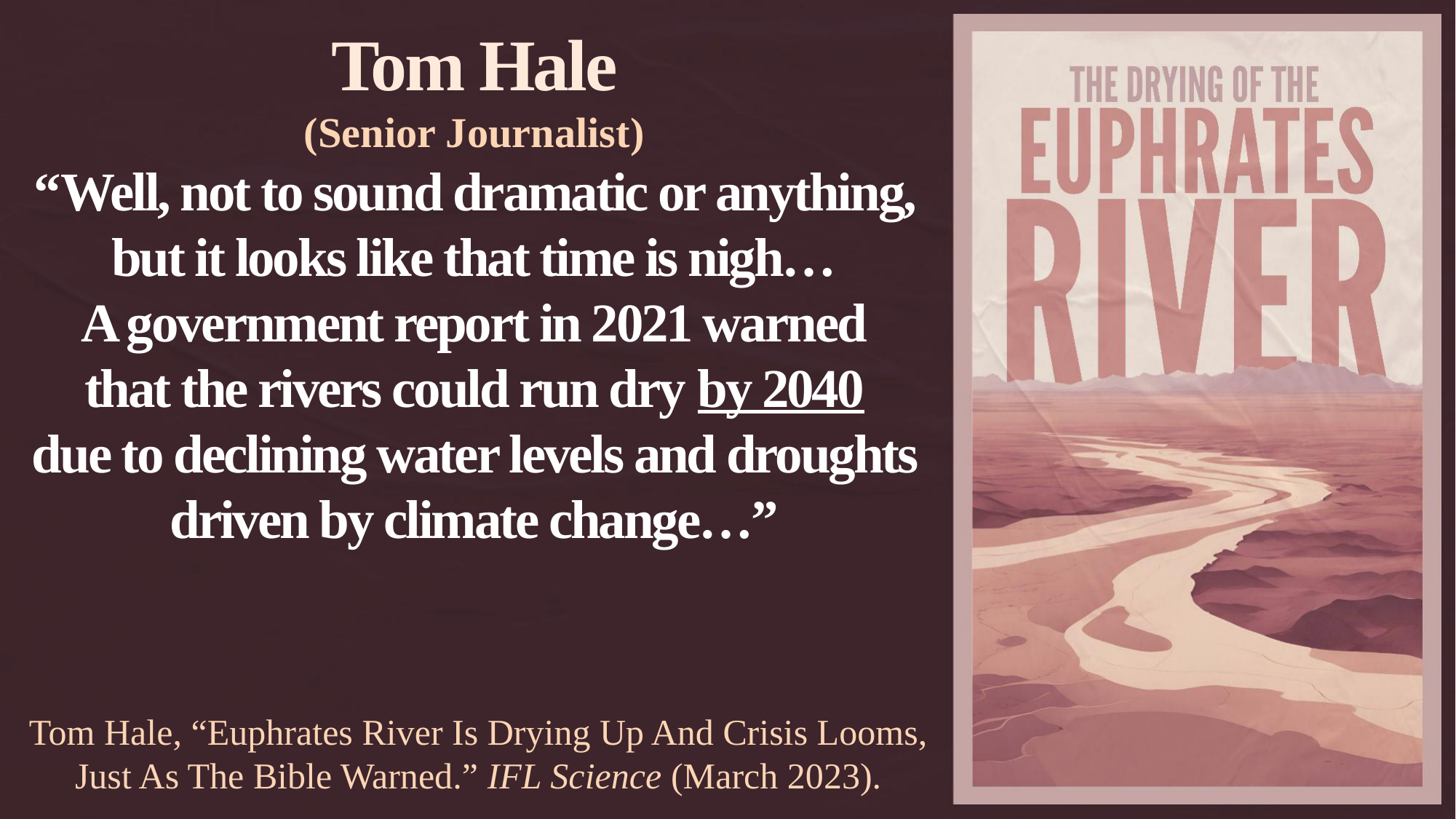

Tom Hale
(Senior Journalist)
“Well, not to sound dramatic or anything, but it looks like that time is nigh…
A government report in 2021 warned
that the rivers could run dry by 2040
due to declining water levels and droughts driven by climate change…”
Tom Hale, “Euphrates River Is Drying Up And Crisis Looms, Just As The Bible Warned.” IFL Science (March 2023).